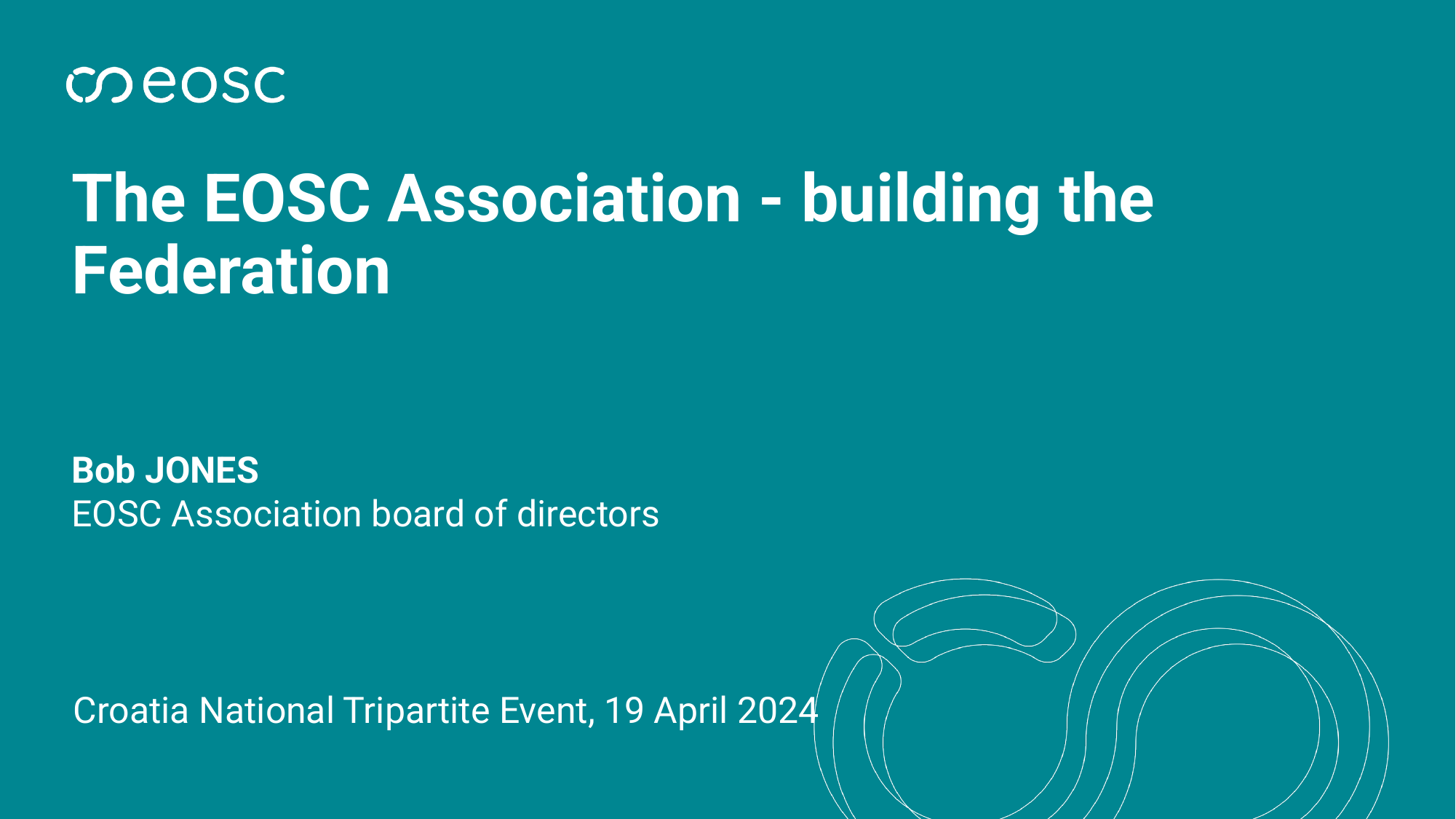

The EOSC Association - building the Federation
Bob JONES
EOSC Association board of directors
Croatia National Tripartite Event, 19 April 2024